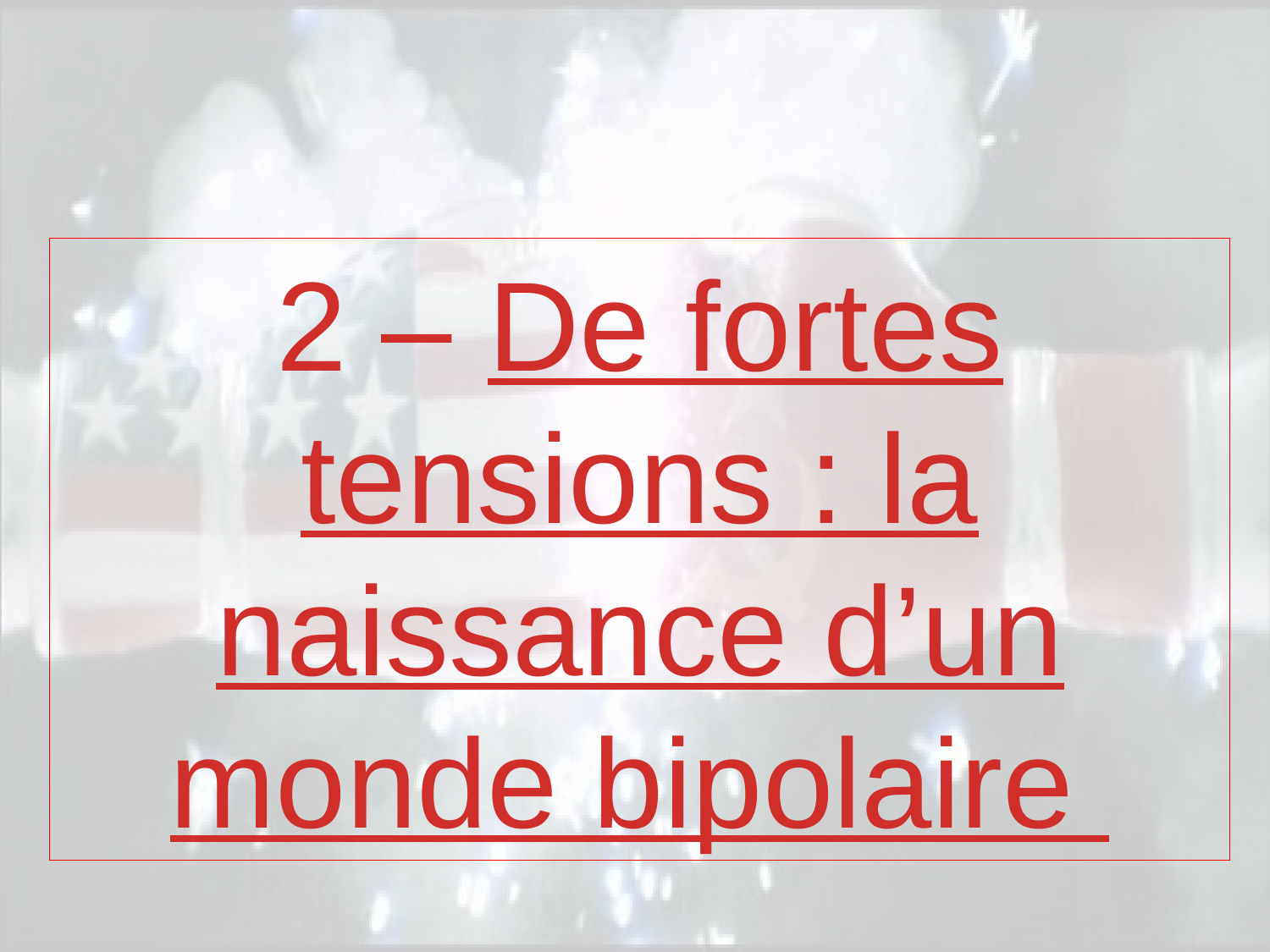

2 – De fortes tensions : la naissance d’un monde bipolaire